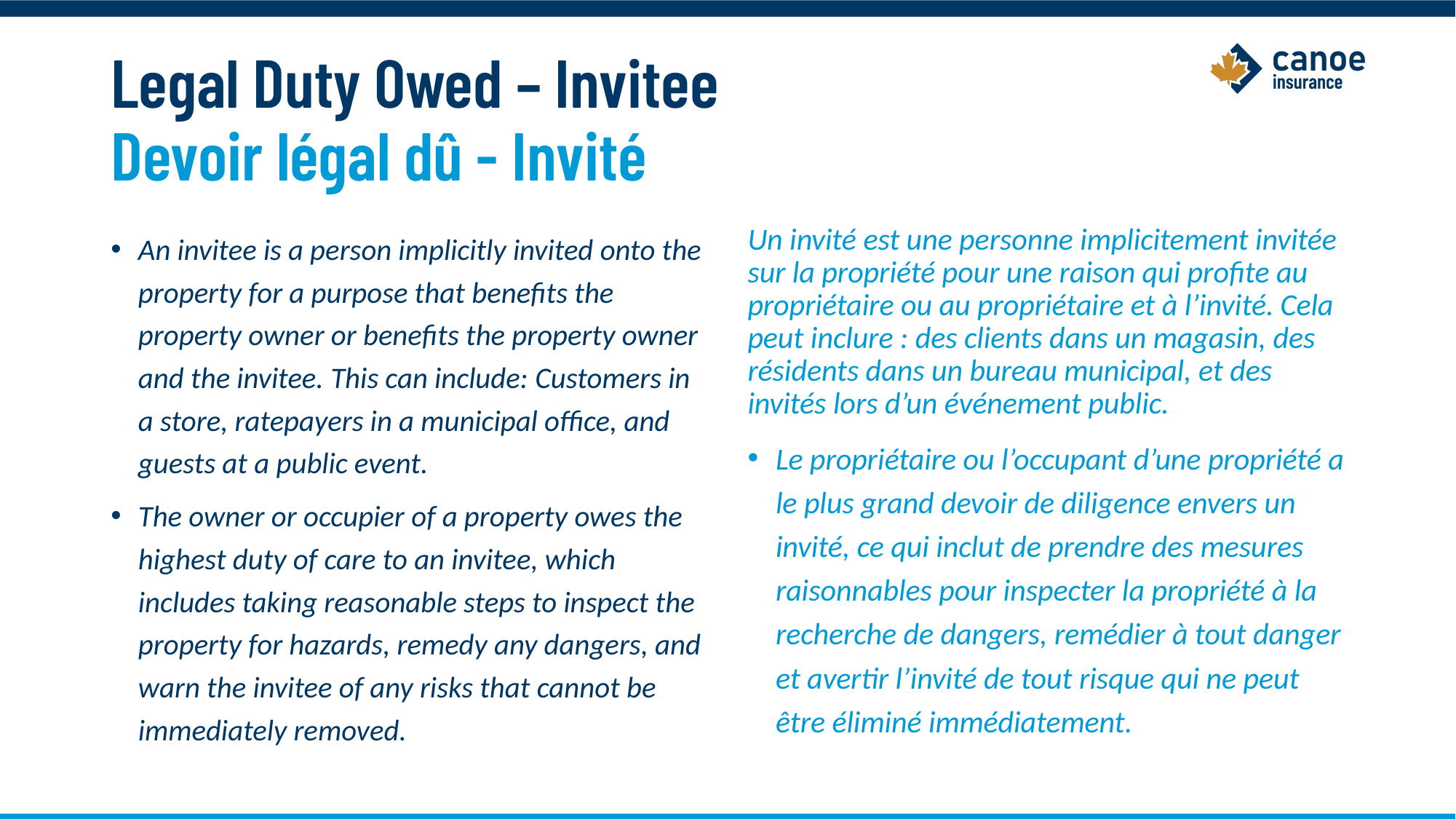

# Legal Duty Owed – Invitee Devoir légal dû - Invité
An invitee is a person implicitly invited onto the property for a purpose that benefits the property owner or benefits the property owner and the invitee. This can include: Customers in a store, ratepayers in a municipal office, and guests at a public event.
The owner or occupier of a property owes the highest duty of care to an invitee, which includes taking reasonable steps to inspect the property for hazards, remedy any dangers, and warn the invitee of any risks that cannot be immediately removed.
Un invité est une personne implicitement invitée sur la propriété pour une raison qui profite au propriétaire ou au propriétaire et à l’invité. Cela peut inclure : des clients dans un magasin, des résidents dans un bureau municipal, et des invités lors d’un événement public.
Le propriétaire ou l’occupant d’une propriété a le plus grand devoir de diligence envers un invité, ce qui inclut de prendre des mesures raisonnables pour inspecter la propriété à la recherche de dangers, remédier à tout danger et avertir l’invité de tout risque qui ne peut être éliminé immédiatement.